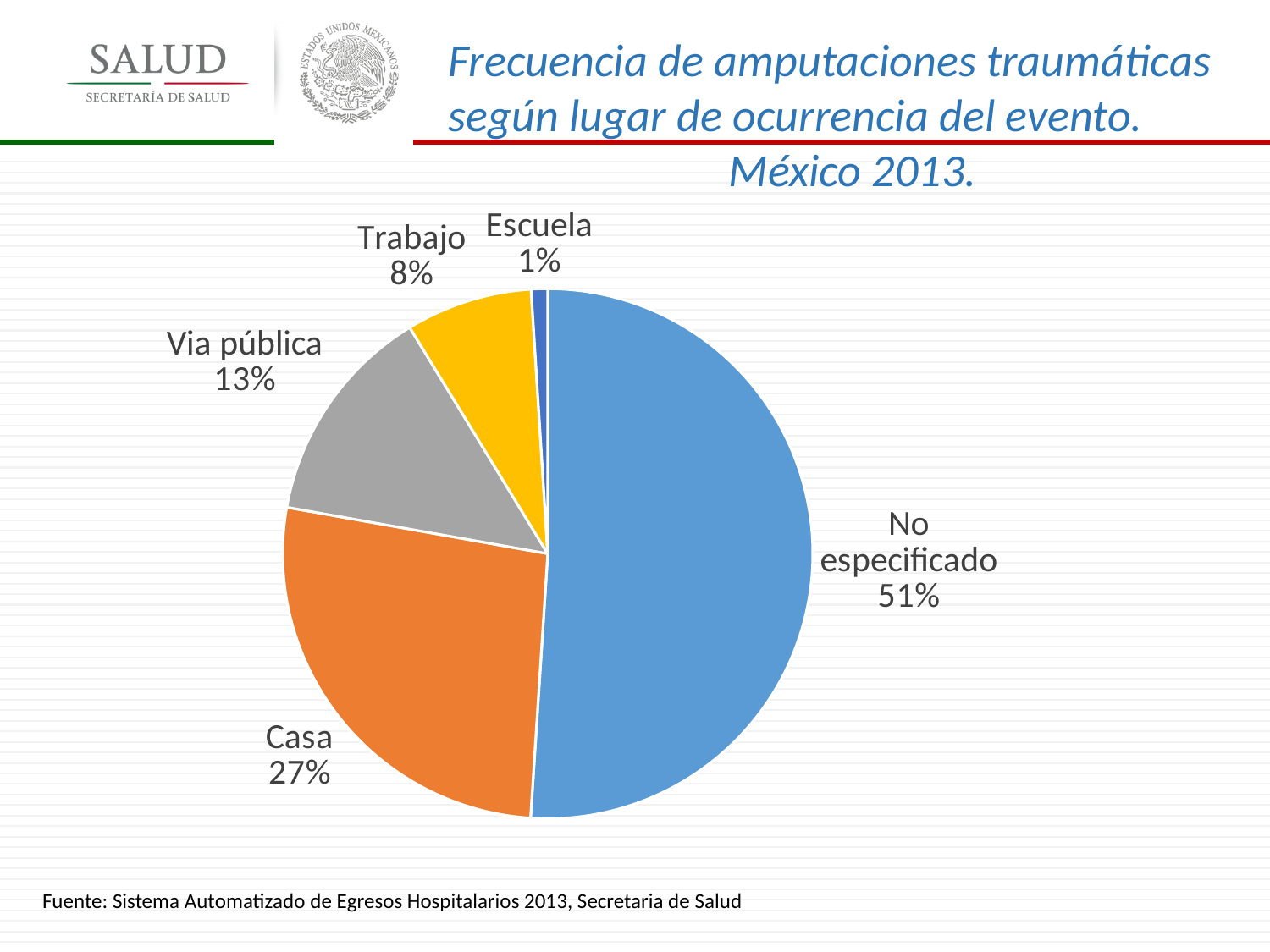

Frecuencia de amputaciones traumáticas
según lugar de ocurrencia del evento.
México 2013.

### Chart

| Category | Total  |
|---|---|
| No especificado | 814.0 |
| Casa | 427.0 |
| Via pública | 215.0 |
| Trabajo | 123.0 |
| Escuela | 16.0 |
Fuente: Sistema Automatizado de Egresos Hospitalarios 2013, Secretaria de Salud